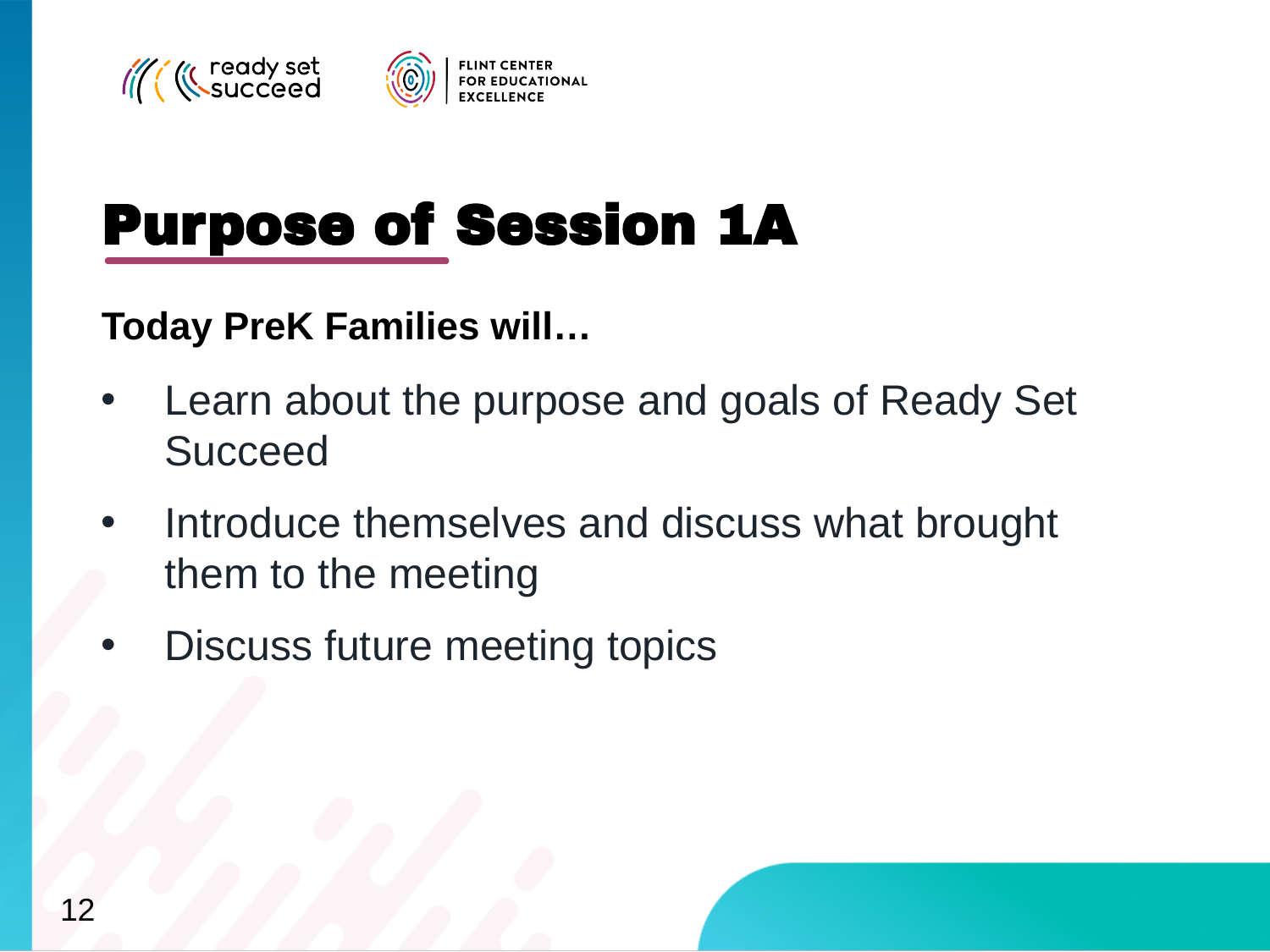

Purpose of Session 1A

Today PreK Families will…
Learn about the purpose and goals of Ready Set Succeed
Introduce themselves and discuss what brought them to the meeting
Discuss future meeting topics
12